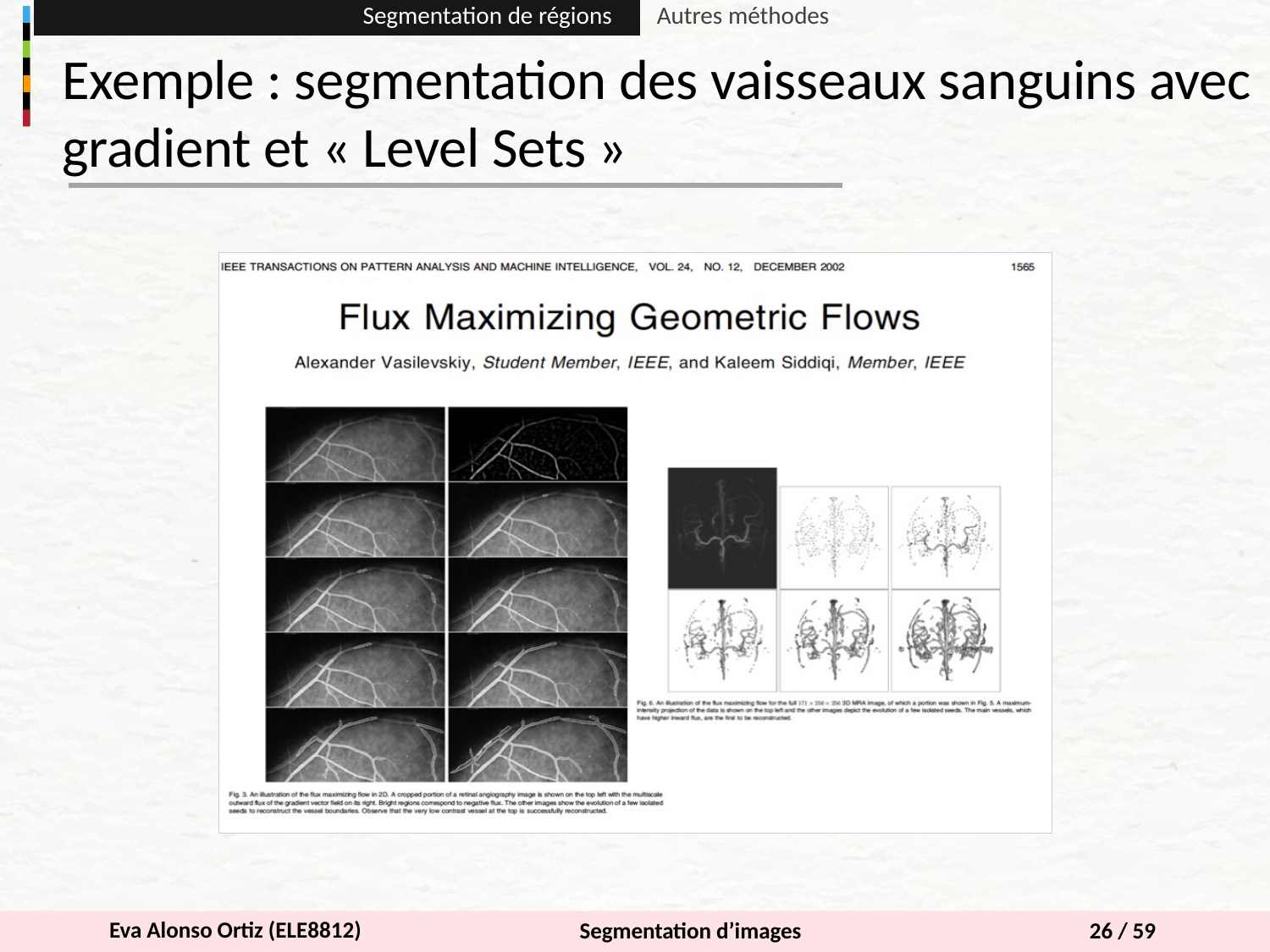

Segmentation de régions
Autres méthodes

Exemple : segmentation des vaisseaux sanguins avec gradient et « Level Sets »